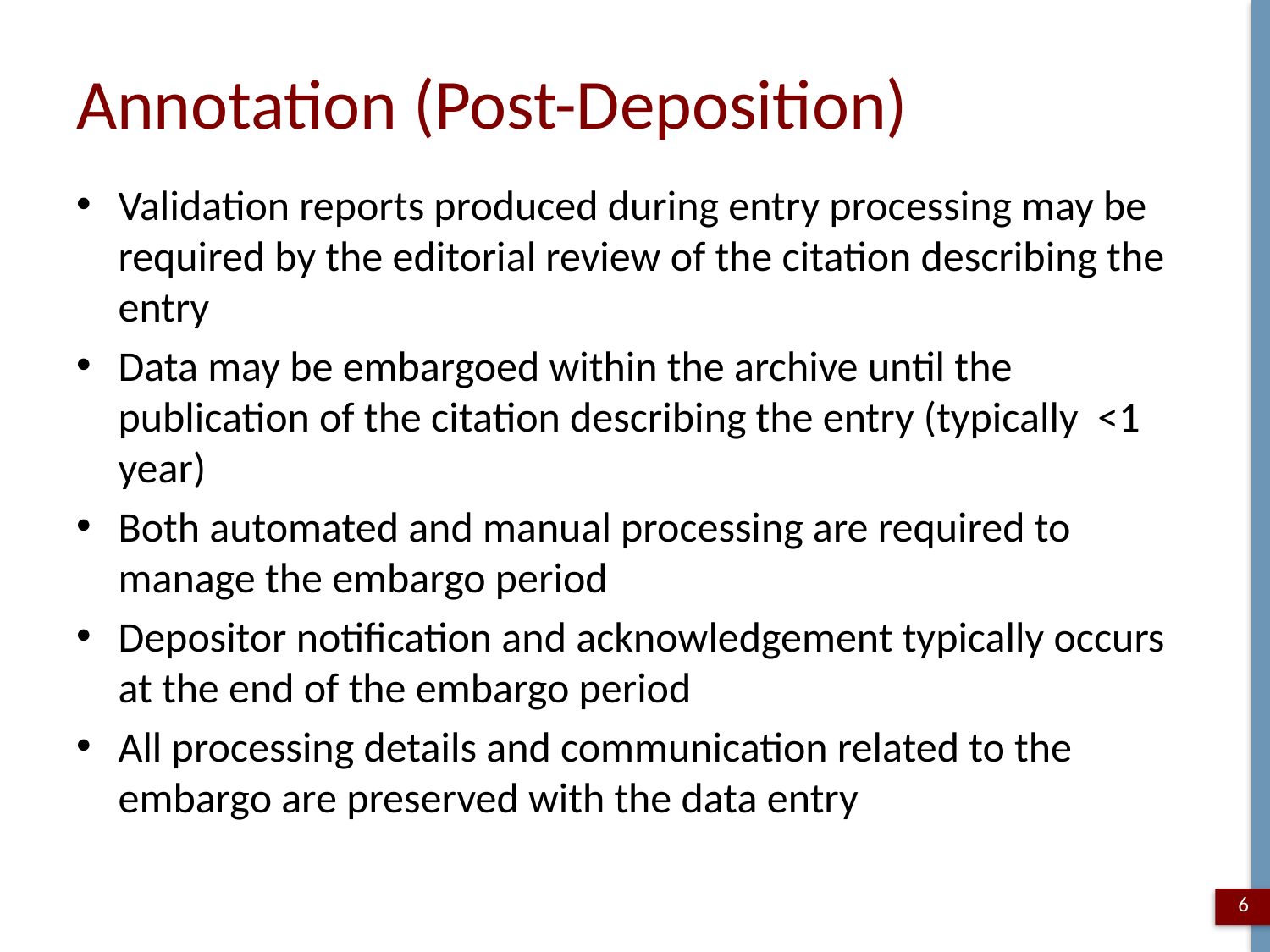

# Annotation (Post-Deposition)
Validation reports produced during entry processing may be required by the editorial review of the citation describing the entry
Data may be embargoed within the archive until the publication of the citation describing the entry (typically  <1 year)
Both automated and manual processing are required to manage the embargo period
Depositor notification and acknowledgement typically occurs at the end of the embargo period
All processing details and communication related to the embargo are preserved with the data entry
6